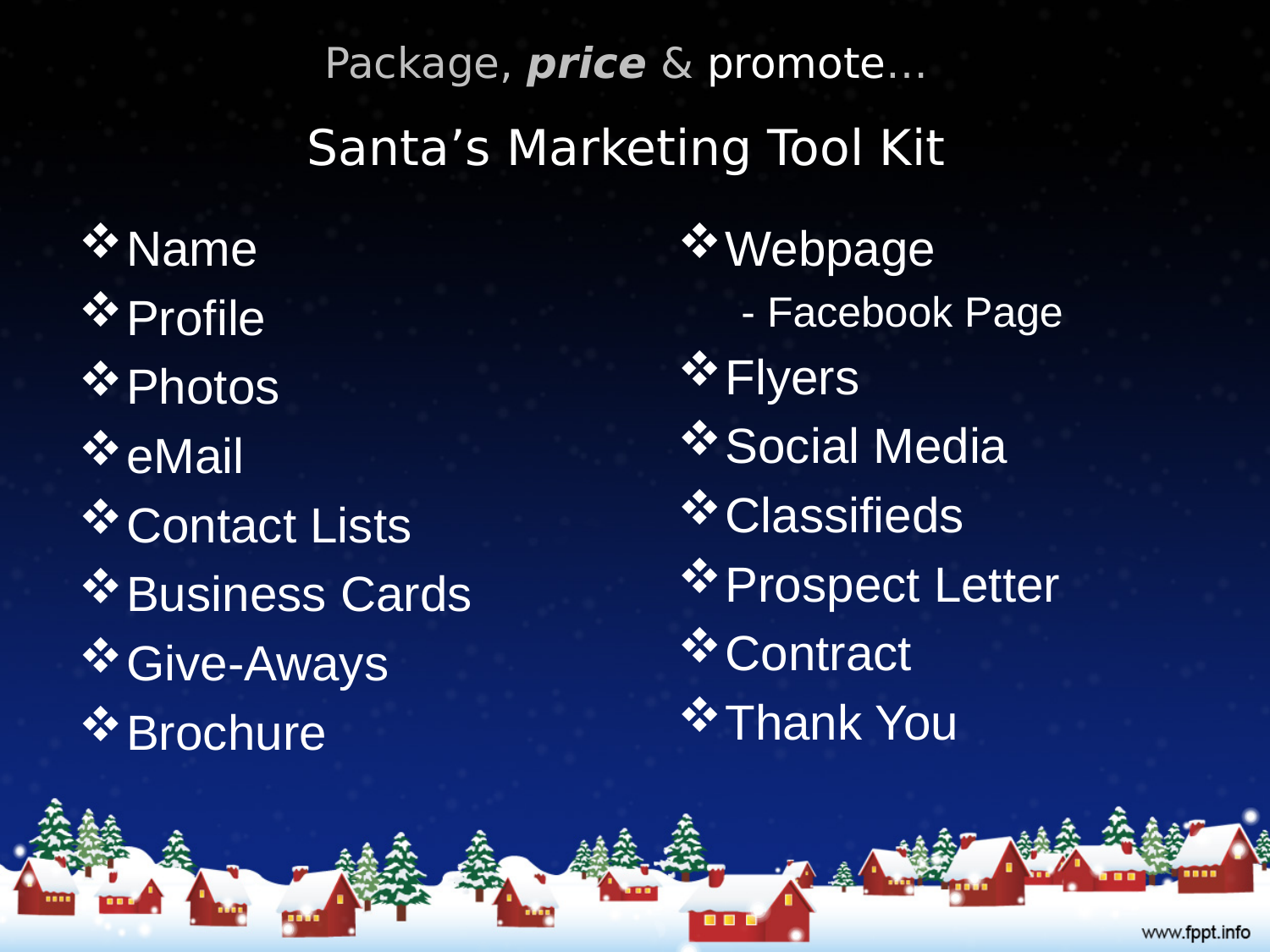

# Package, price & promote… Santa’s Marketing Tool Kit
Name
Profile
Photos
eMail
Contact Lists
Business Cards
Give-Aways
Brochure

Webpage
- Facebook Page
Flyers
Social Media
Classifieds
Prospect Letter
Contract
Thank You